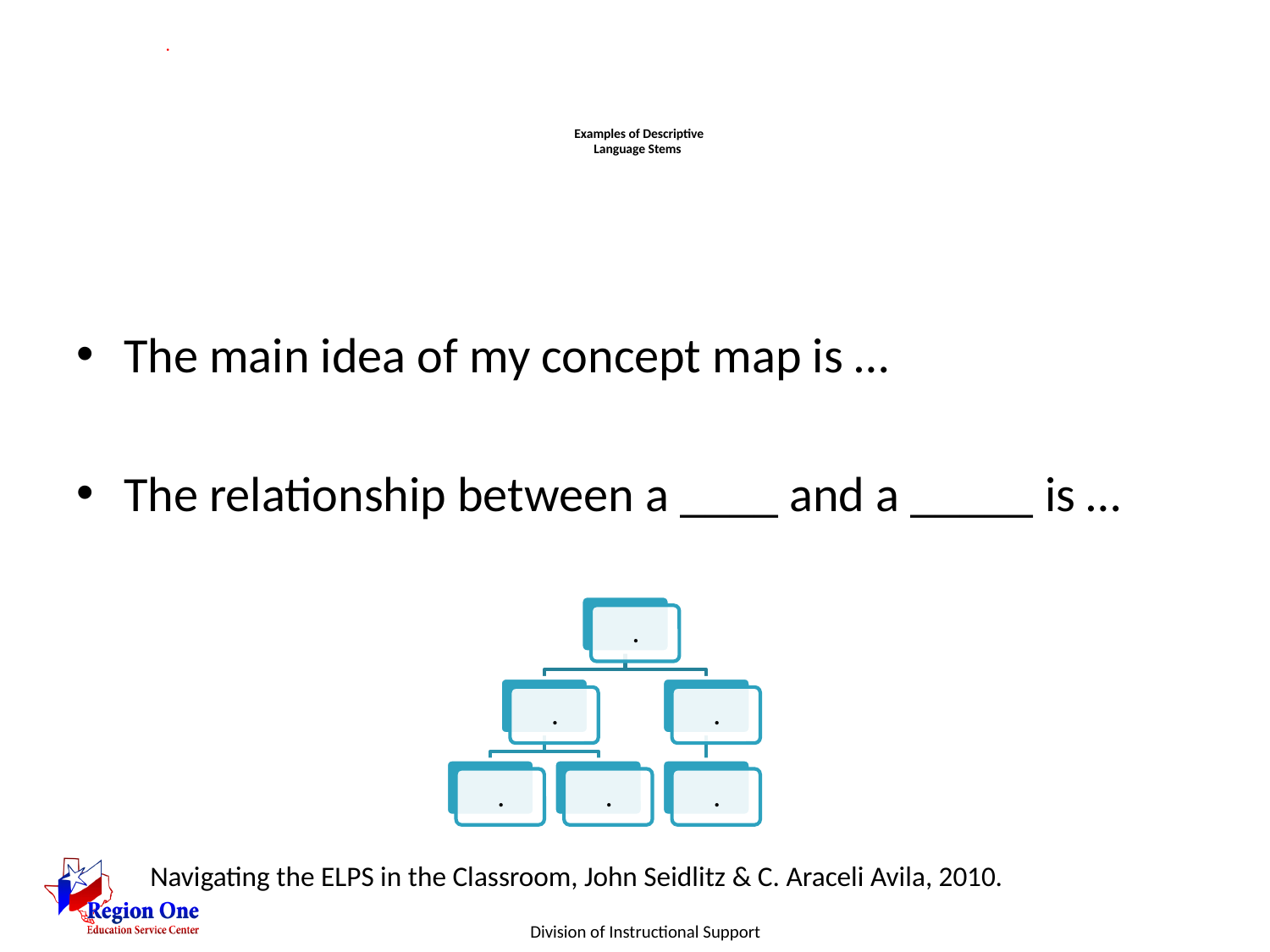

# Examples of Descriptive Language Stems
The main idea of my concept map is …

The relationship between a ____ and a _____ is …
.
.
.
.
.
.
Navigating the ELPS in the Classroom, John Seidlitz & C. Araceli Avila, 2010.

Division of Instructional Support